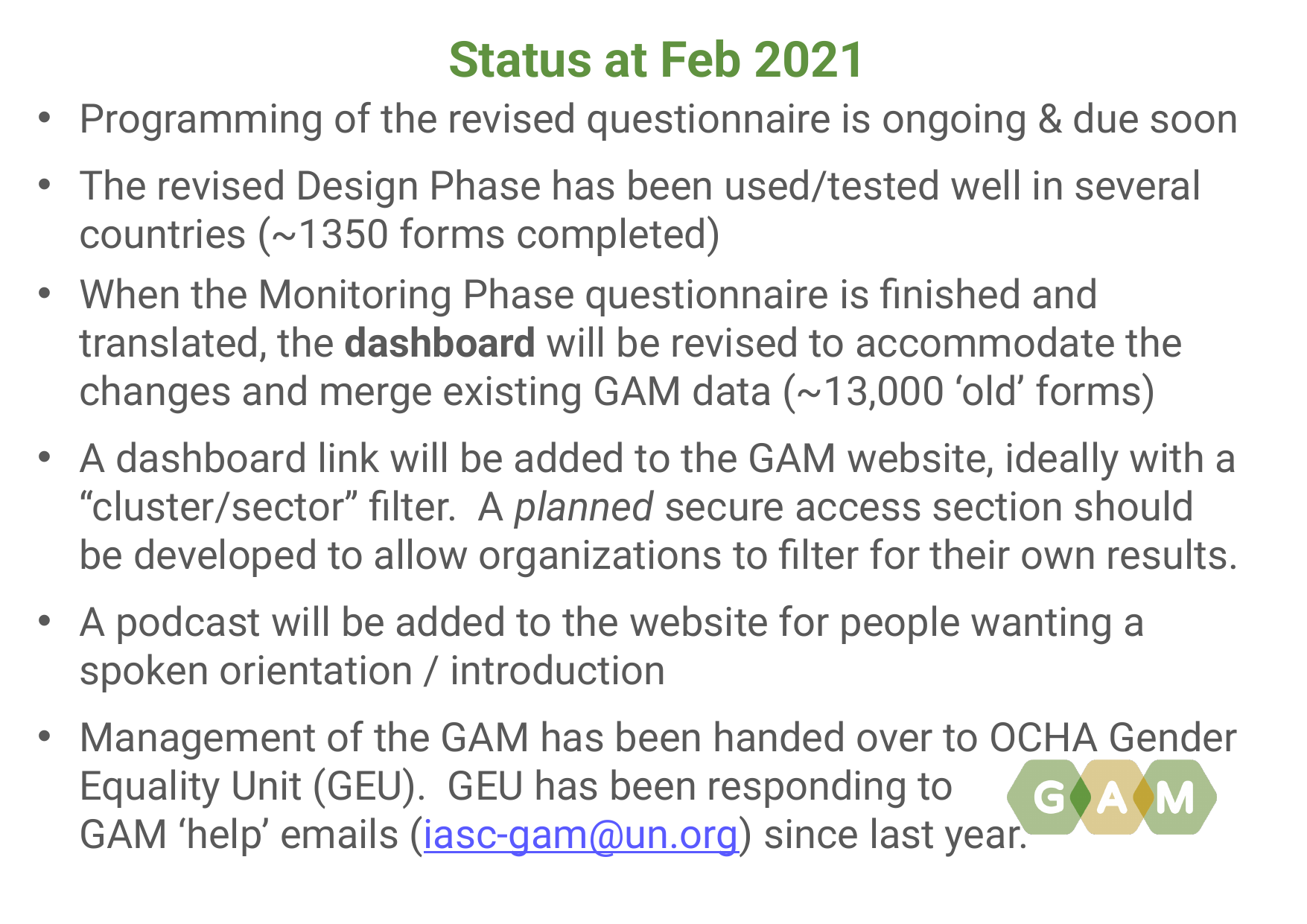

Status at Feb 2021
Programming of the revised questionnaire is ongoing & due soon
The revised Design Phase has been used/tested well in several countries (~1350 forms completed)
When the Monitoring Phase questionnaire is finished and translated, the dashboard will be revised to accommodate the changes and merge existing GAM data (~13,000 ‘old’ forms)
A dashboard link will be added to the GAM website, ideally with a “cluster/sector” filter.  A planned secure access section should be developed to allow organizations to filter for their own results.
A podcast will be added to the website for people wanting a spoken orientation / introduction
Management of the GAM has been handed over to OCHA Gender Equality Unit (GEU).  GEU has been responding to                           GAM ‘help’ emails (iasc-gam@un.org) since last year.